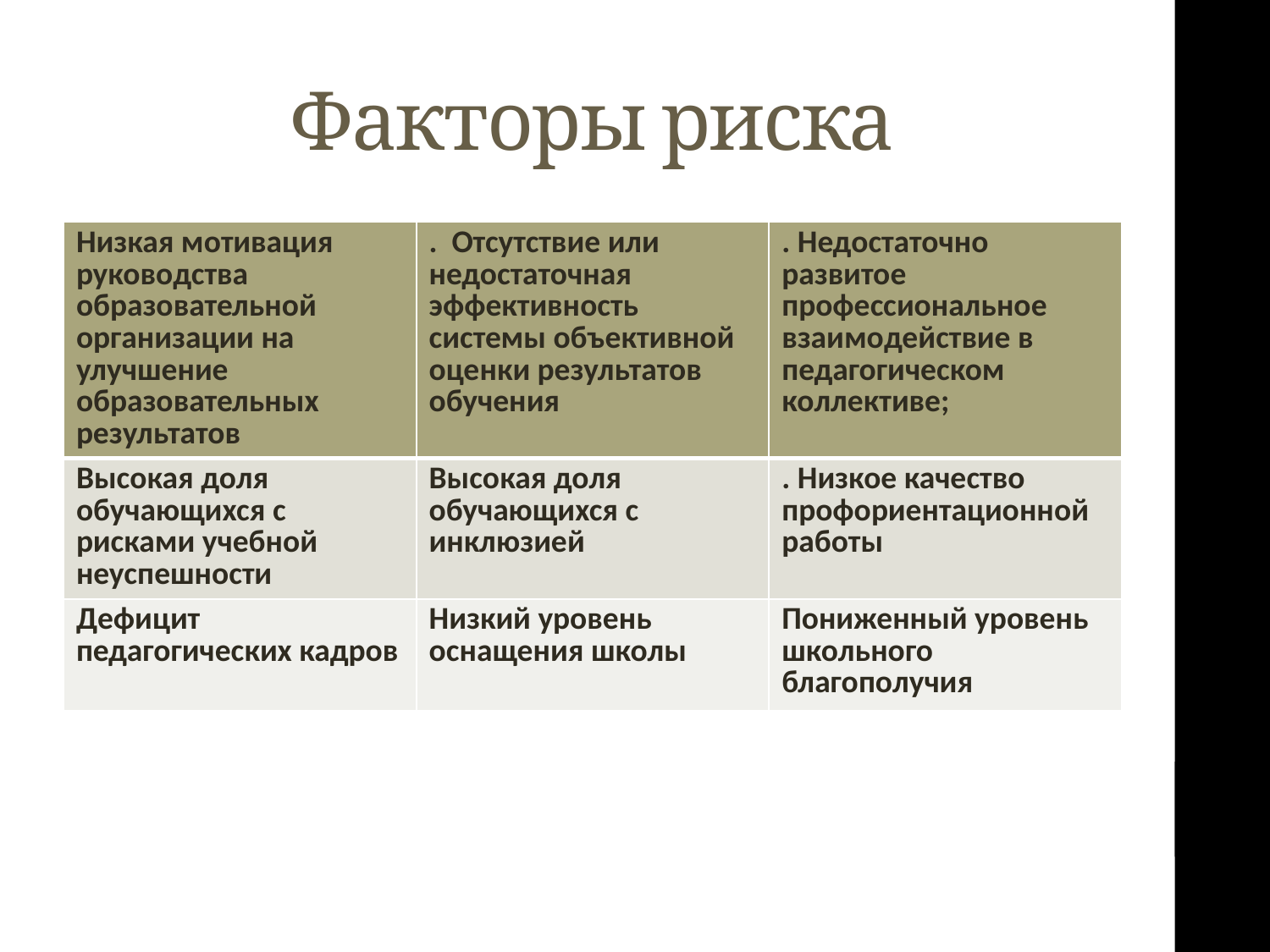

Факторы риска
| Низкая мотивация руководства образовательной организации на улучшение образовательных результатов | . Отсутствие или недостаточная эффективность системы объективной оценки результатов обучения | . Недостаточно развитое профессиональное взаимодействие в педагогическом коллективе; |
| --- | --- | --- |
| Высокая доля обучающихся с рисками учебной неуспешности | Высокая доля обучающихся с инклюзией | . Низкое качество профориентационной работы |
| Дефицит педагогических кадров | Низкий уровень оснащения школы | Пониженный уровень школьного благополучия |